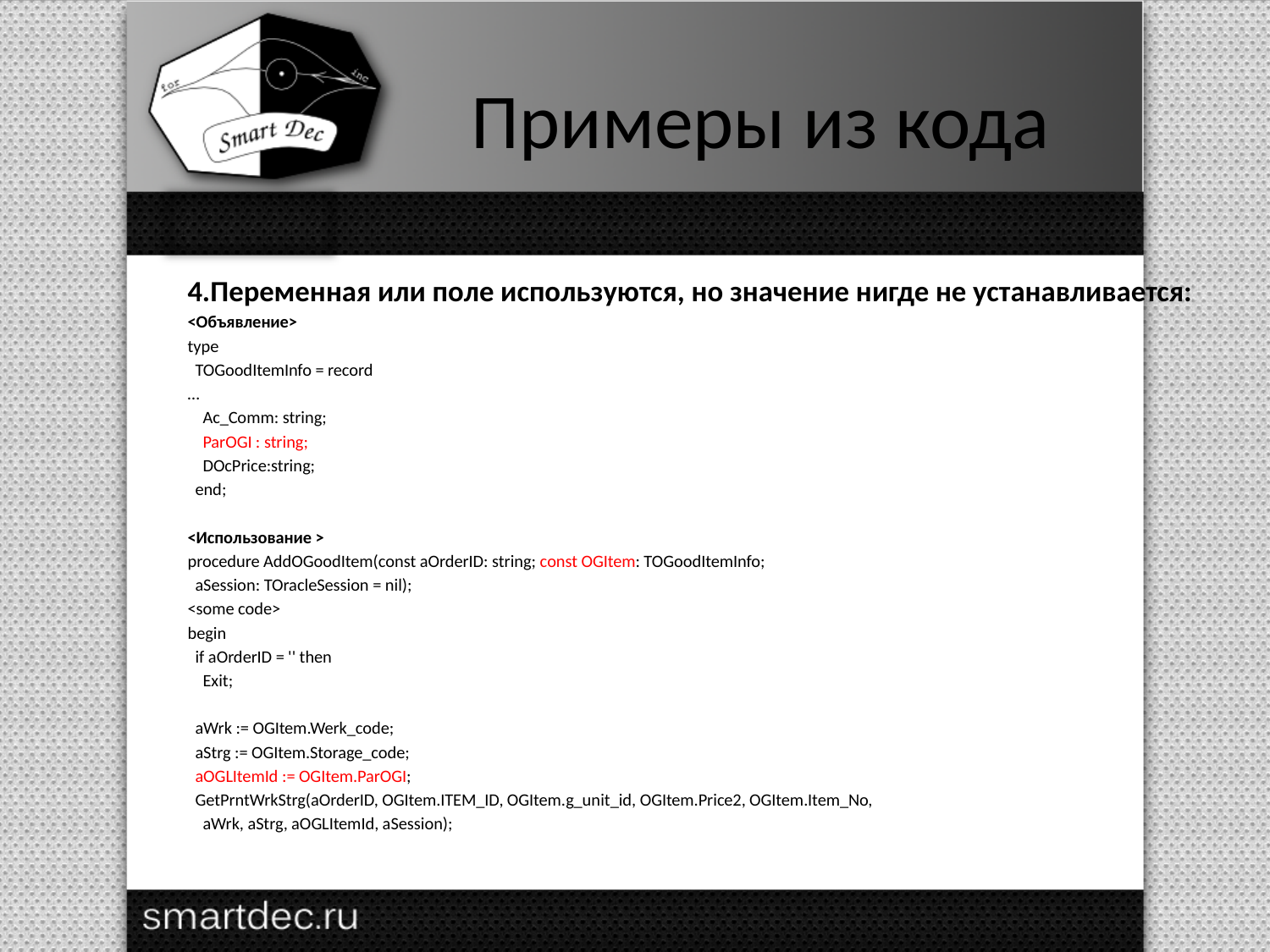

# Примеры из кода
4.Переменная или поле используются, но значение нигде не устанавливается:
<Объявление>
type
  TOGoodItemInfo = record
…
    Ac_Comm: string;
    ParOGI : string;
    DOcPrice:string;
  end;

<Использование >
procedure AddOGoodItem(const aOrderID: string; const OGItem: TOGoodItemInfo;
  aSession: TOracleSession = nil);
<some code>
begin
  if aOrderID = '' then
    Exit;

  aWrk := OGItem.Werk_code;
  aStrg := OGItem.Storage_code;
  aOGLItemId := OGItem.ParOGI;
  GetPrntWrkStrg(aOrderID, OGItem.ITEM_ID, OGItem.g_unit_id, OGItem.Price2, OGItem.Item_No,
    aWrk, aStrg, aOGLItemId, aSession);